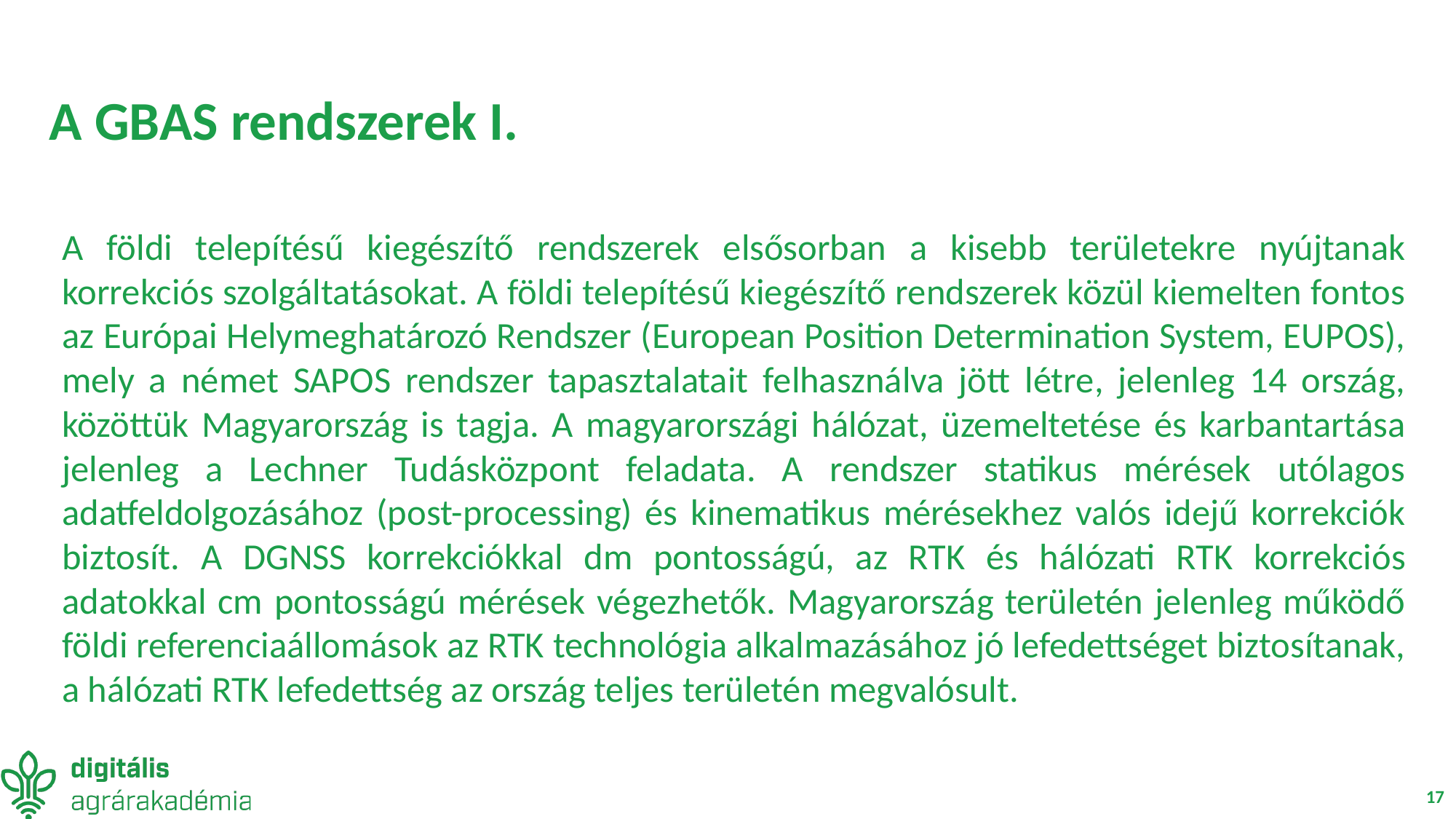

# A GBAS rendszerek I.
A földi telepítésű kiegészítő rendszerek elsősorban a kisebb területekre nyújtanak korrekciós szolgáltatásokat. A földi telepítésű kiegészítő rendszerek közül kiemelten fontos az Európai Helymeghatározó Rendszer (European Position Determination System, EUPOS), mely a német SAPOS rendszer tapasztalatait felhasználva jött létre, jelenleg 14 ország, közöttük Magyarország is tagja. A magyarországi hálózat, üzemeltetése és karbantartása jelenleg a Lechner Tudásközpont feladata. A rendszer statikus mérések utólagos adatfeldolgozásához (post-processing) és kinematikus mérésekhez valós idejű korrekciók biztosít. A DGNSS korrekciókkal dm pontosságú, az RTK és hálózati RTK korrekciós adatokkal cm pontosságú mérések végezhetők. Magyarország területén jelenleg működő földi referenciaállomások az RTK technológia alkalmazásához jó lefedettséget biztosítanak, a hálózati RTK lefedettség az ország teljes területén megvalósult.

17